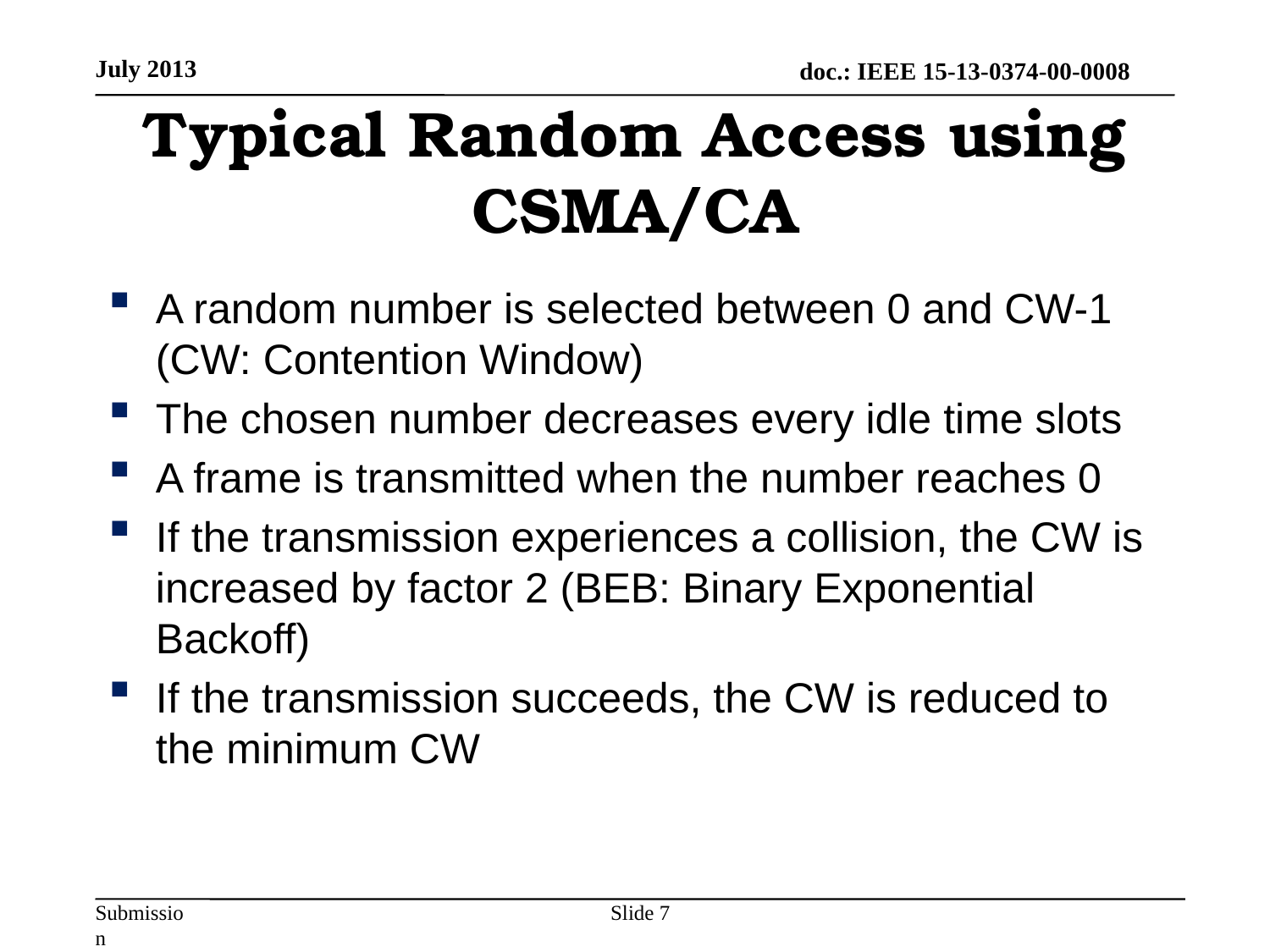

July 2013
# Typical Random Access using CSMA/CA
A random number is selected between 0 and CW-1 (CW: Contention Window)
The chosen number decreases every idle time slots
A frame is transmitted when the number reaches 0
If the transmission experiences a collision, the CW is increased by factor 2 (BEB: Binary Exponential Backoff)
If the transmission succeeds, the CW is reduced to the minimum CW
Slide 7